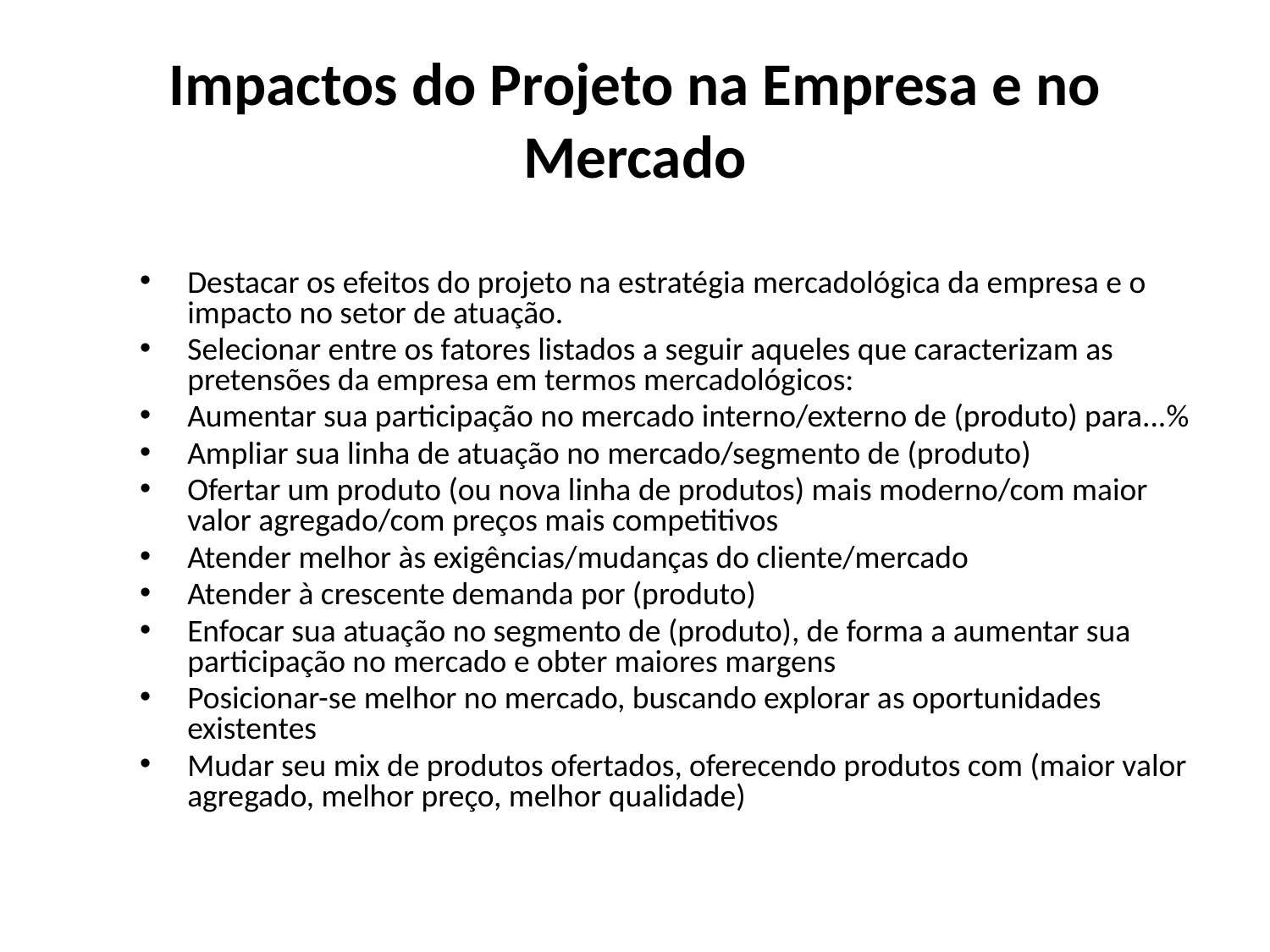

# Impactos do Projeto na Empresa e no Mercado

Destacar os efeitos do projeto na estratégia mercadológica da empresa e o impacto no setor de atuação.
Selecionar entre os fatores listados a seguir aqueles que caracterizam as pretensões da empresa em termos mercadológicos:
Aumentar sua participação no mercado interno/externo de (produto) para...%
Ampliar sua linha de atuação no mercado/segmento de (produto)
Ofertar um produto (ou nova linha de produtos) mais moderno/com maior valor agregado/com preços mais competitivos
Atender melhor às exigências/mudanças do cliente/mercado
Atender à crescente demanda por (produto)
Enfocar sua atuação no segmento de (produto), de forma a aumentar sua participação no mercado e obter maiores margens
Posicionar-se melhor no mercado, buscando explorar as oportunidades existentes
Mudar seu mix de produtos ofertados, oferecendo produtos com (maior valor agregado, melhor preço, melhor qualidade)